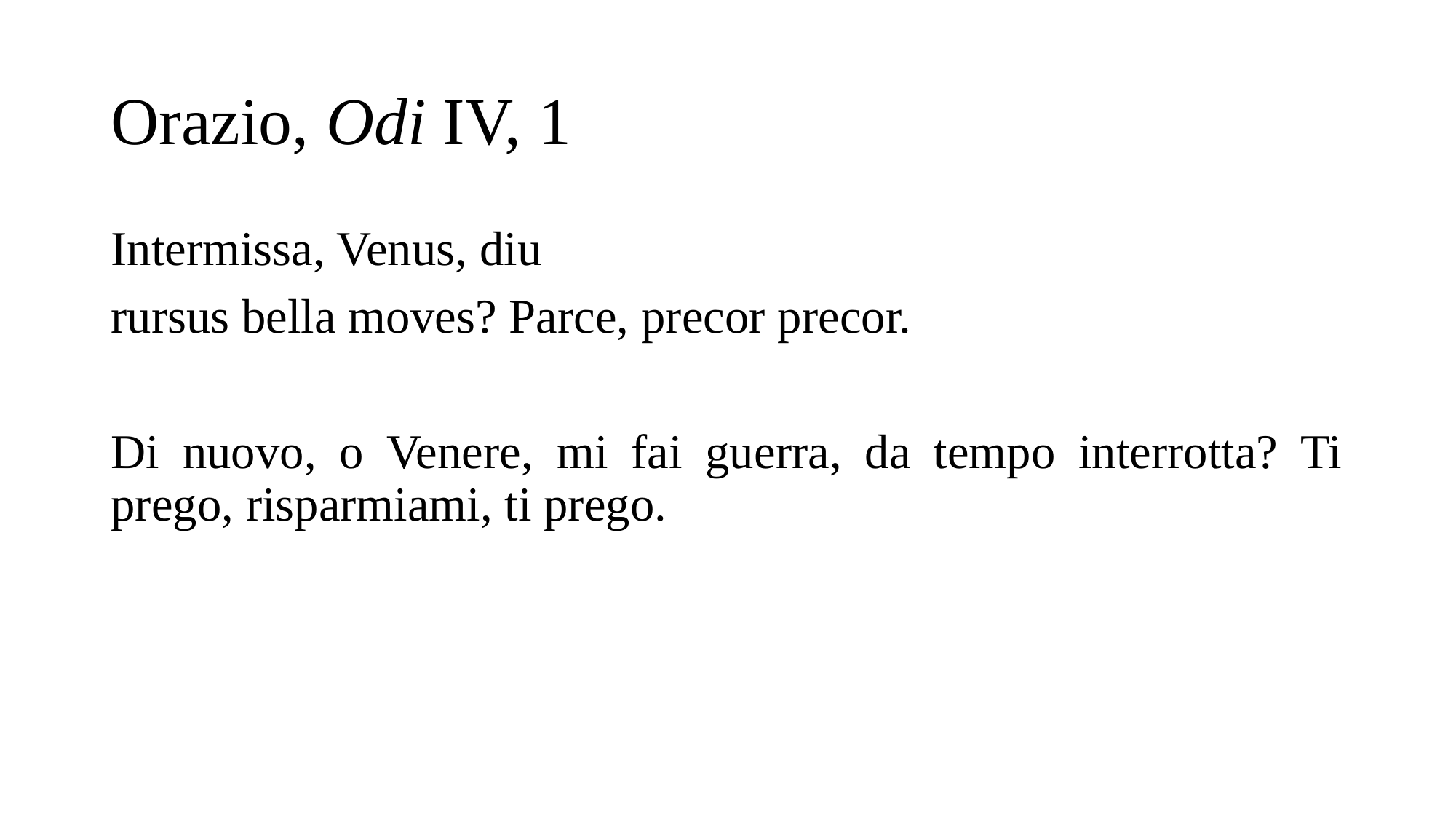

# Orazio, Odi IV, 1
Intermissa, Venus, diu
rursus bella moves? Parce, precor precor.

Di nuovo, o Venere, mi fai guerra, da tempo interrotta? Ti prego, risparmiami, ti prego.